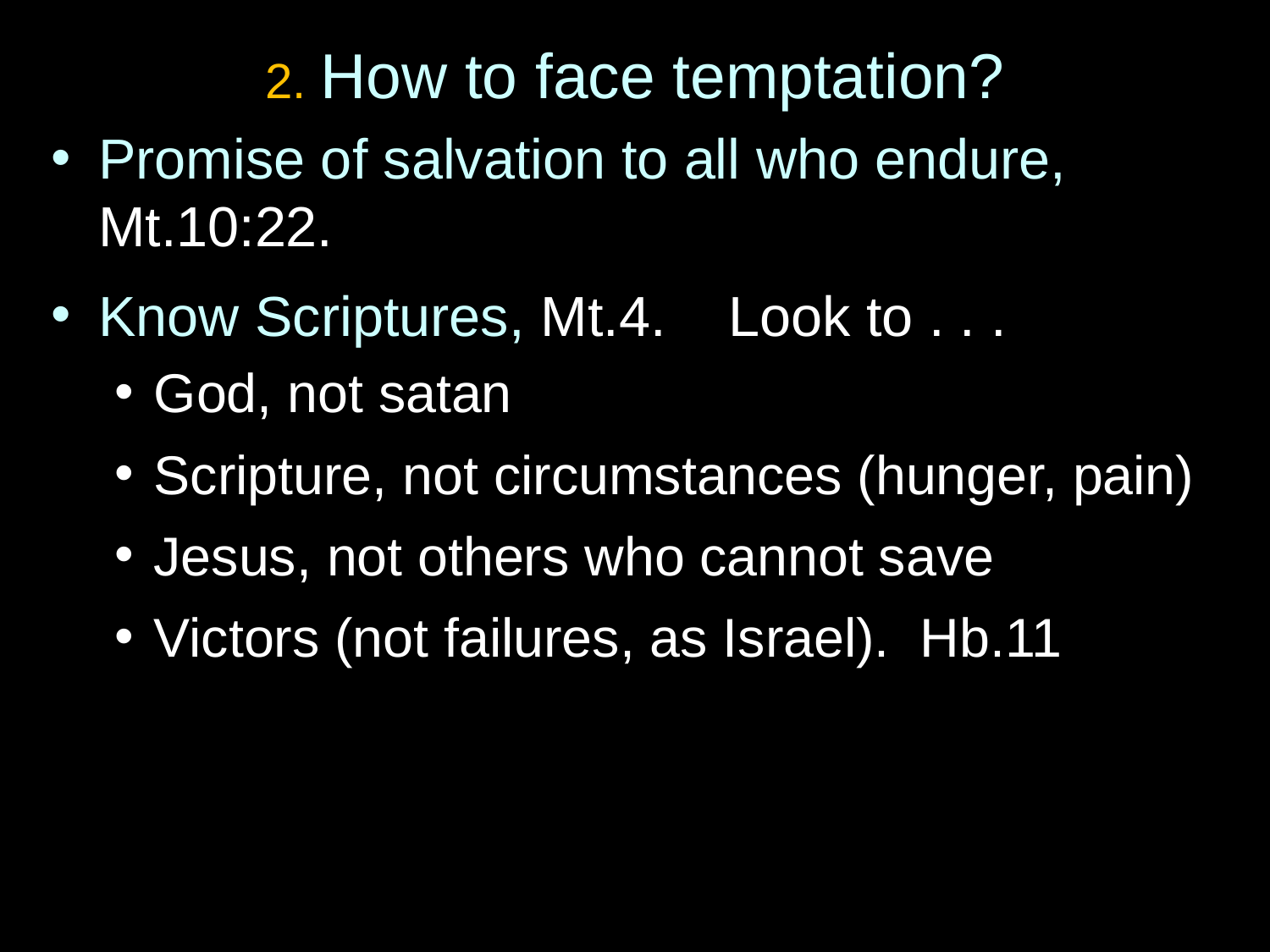

# 2. How to face temptation?
Promise of salvation to all who endure, Mt.10:22.
Know Scriptures, Mt.4.    Look to . . .
God, not satan
Scripture, not circumstances (hunger, pain)
Jesus, not others who cannot save
Victors (not failures, as Israel).  Hb.11